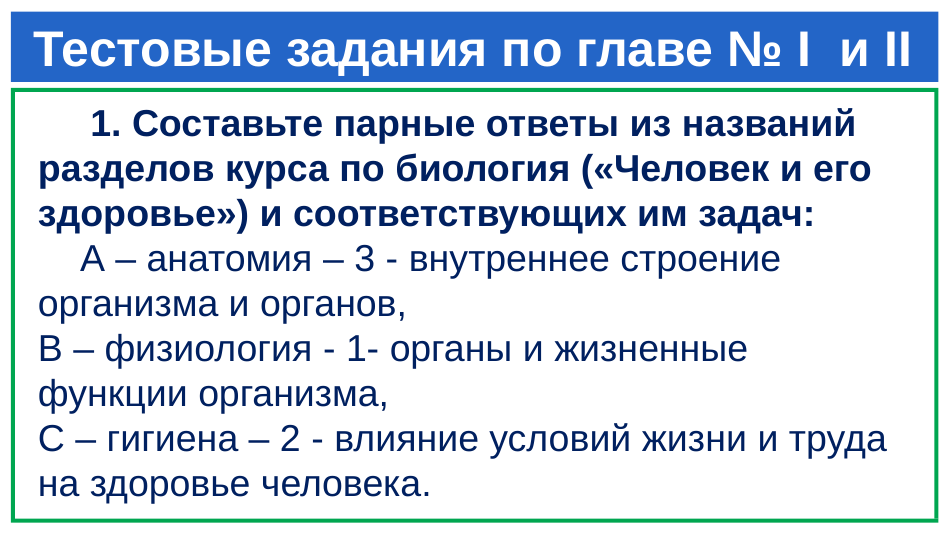

# Тестовые задания по главе № I  и II
     1. Составьте парные ответы из названий разделов курса по биология («Человек и его здоровье») и соответствующих им задач:             А – анатомия – 3 - внутреннее строение организма и органов,   		                        B – физиология - 1- органы и жизненные функции организма,                                                 C – гигиена – 2 - влияние условий жиз­ни и труда на здоровье человека.